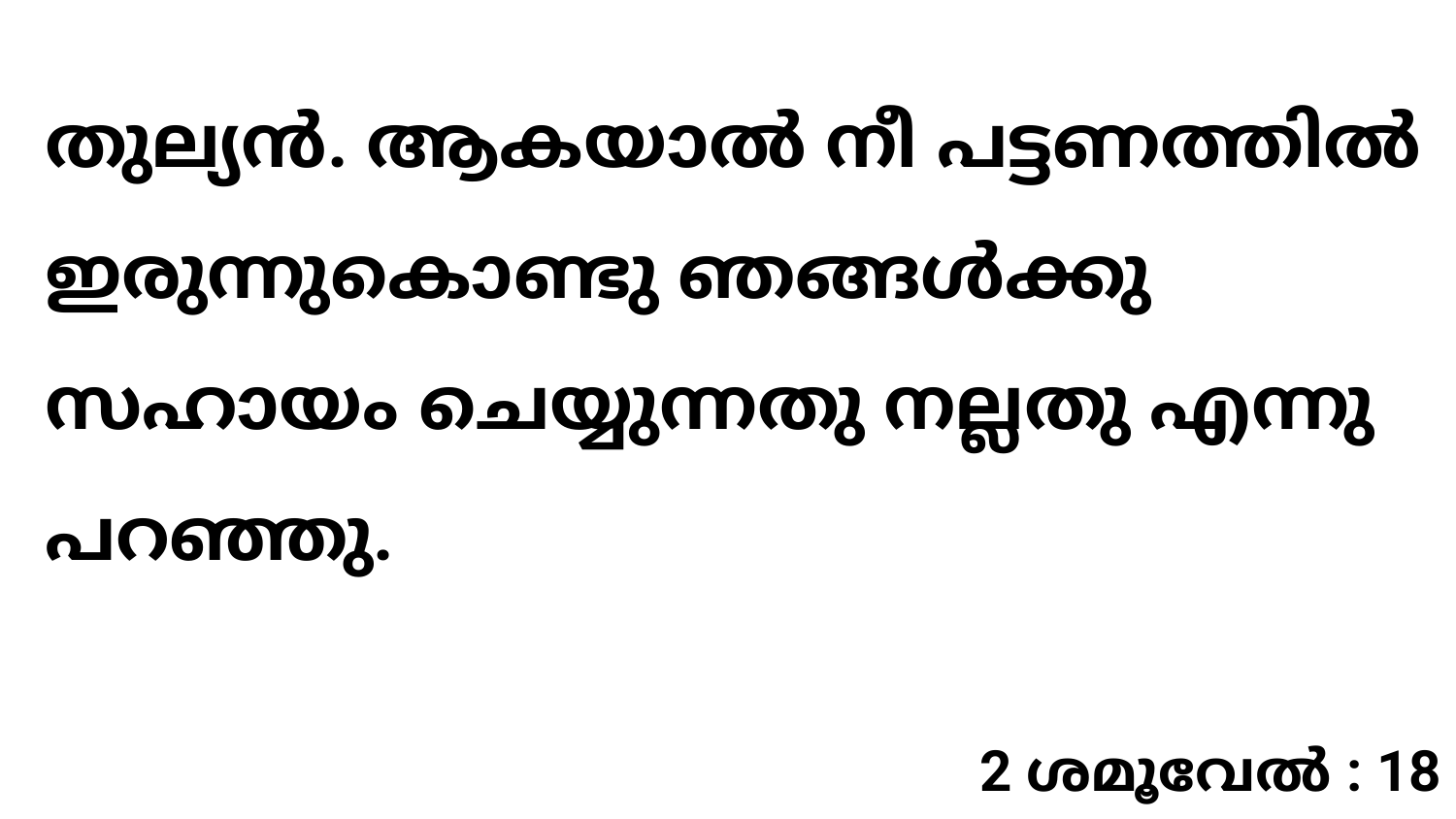

തുല്യൻ. ആകയാൽ നീ പട്ടണത്തിൽ ഇരുന്നുകൊണ്ടു ഞങ്ങൾക്കു സഹായം ചെയ്യുന്നതു നല്ലതു എന്നു പറഞ്ഞു.
2 ശമൂവേൽ : 18